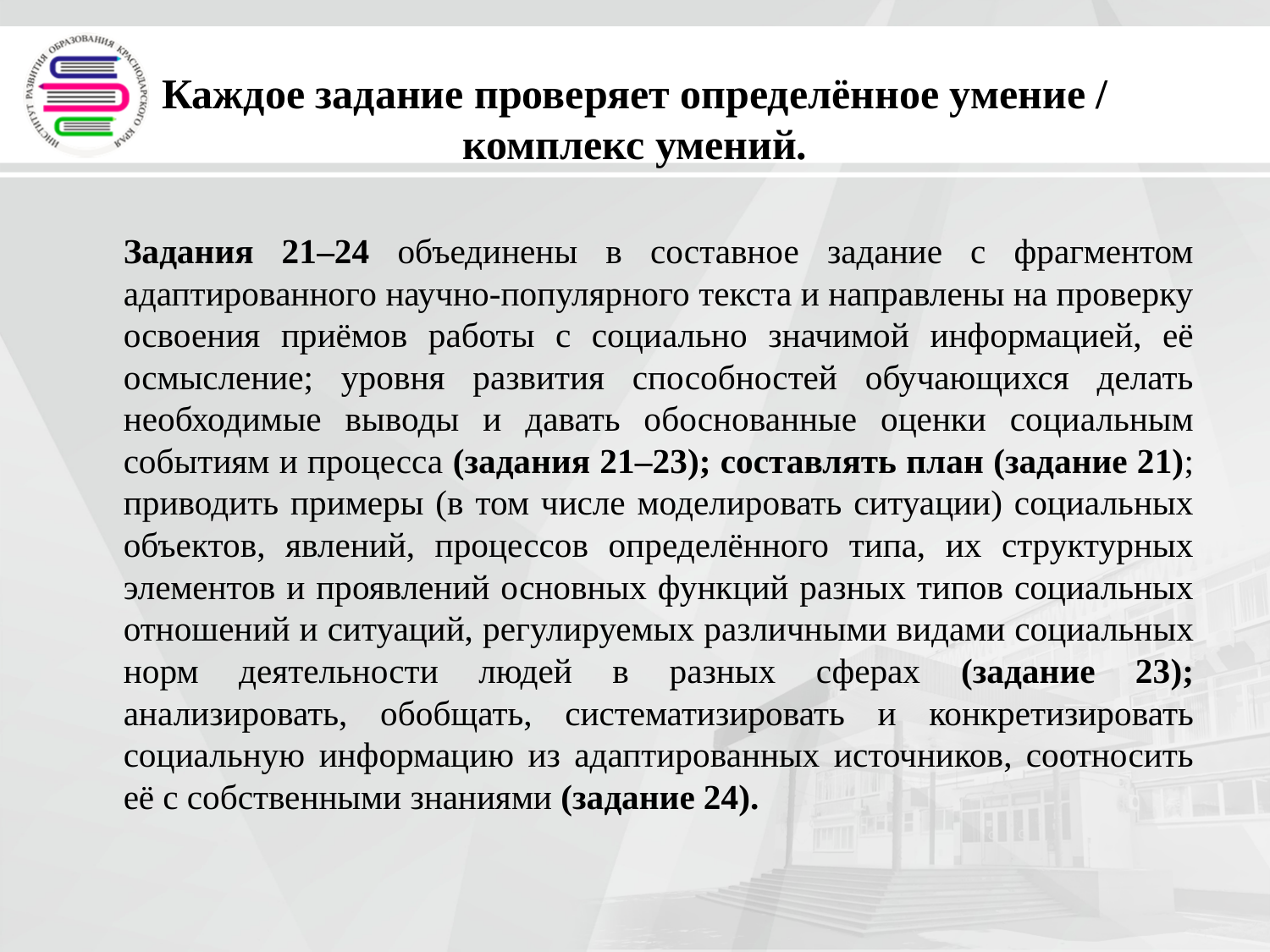

# Каждое задание проверяет определённое умение / комплекс умений.
	Задания 21–24 объединены в составное задание с фрагментом адаптированного научно-популярного текста и направлены на проверку освоения приёмов работы с социально значимой информацией, её осмысление; уровня развития способностей обучающихся делать необходимые выводы и давать обоснованные оценки социальным событиям и процесса (задания 21–23); составлять план (задание 21); приводить примеры (в том числе моделировать ситуации) социальных объектов, явлений, процессов определённого типа, их структурных элементов и проявлений основных функций разных типов социальных отношений и ситуаций, регулируемых различными видами социальных норм деятельности людей в разных сферах (задание 23); анализировать, обобщать, систематизировать и конкретизировать социальную информацию из адаптированных источников, соотносить её с собственными знаниями (задание 24).